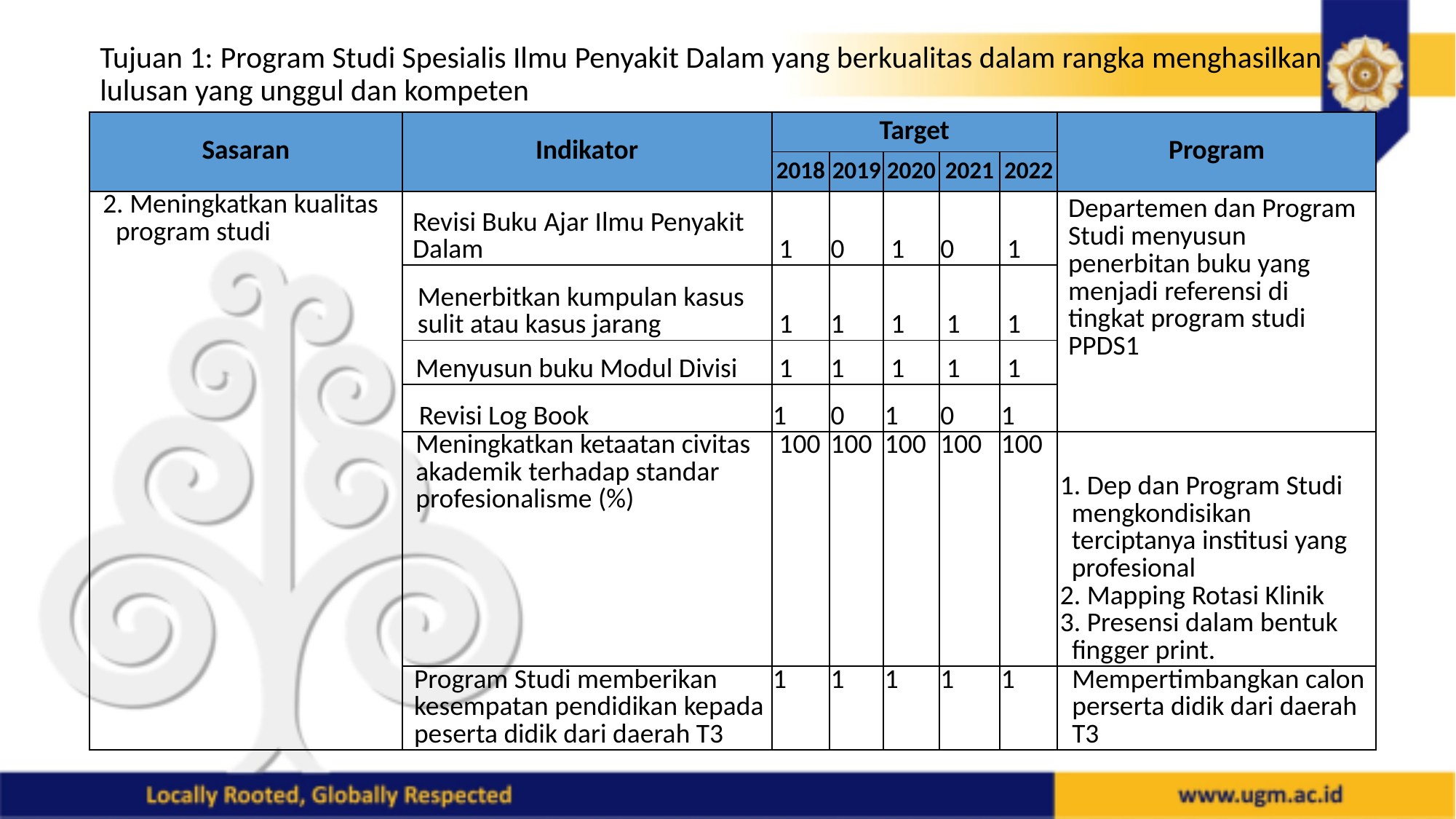

Tujuan 1: Program Studi Spesialis Ilmu Penyakit Dalam yang berkualitas dalam rangka menghasilkan lulusan yang unggul dan kompeten
| Sasaran | Indikator | Target |  |  |  |  | Program |
| --- | --- | --- | --- | --- | --- | --- | --- |
|  |  | 2018 | 2019 | 2020 | 2021 | 2022 |  |
| 2. Meningkatkan kualitas program studi | Revisi Buku Ajar Ilmu Penyakit Dalam | 1 | 0 | 1 | 0 | 1 | Departemen dan Program Studi menyusun penerbitan buku yang menjadi referensi di tingkat program studi PPDS1 |
|  | Menerbitkan kumpulan kasus sulit atau kasus jarang | 1 | 1 | 1 | 1 | 1 |  |
|  | Menyusun buku Modul Divisi | 1 | 1 | 1 | 1 | 1 |  |
|  | Revisi Log Book | 1 | 0 | 1 | 0 | 1 |  |
|  | Meningkatkan ketaatan civitas akademik terhadap standar profesionalisme (%) | 100 | 100 | 100 | 100 | 100 | 1. Dep dan Program Studi mengkondisikan terciptanya institusi yang profesional 2. Mapping Rotasi Klinik 3. Presensi dalam bentuk fingger print. |
|  | Program Studi memberikan kesempatan pendidikan kepada peserta didik dari daerah T3 | 1 | 1 | 1 | 1 | 1 | Mempertimbangkan calon perserta didik dari daerah T3 |